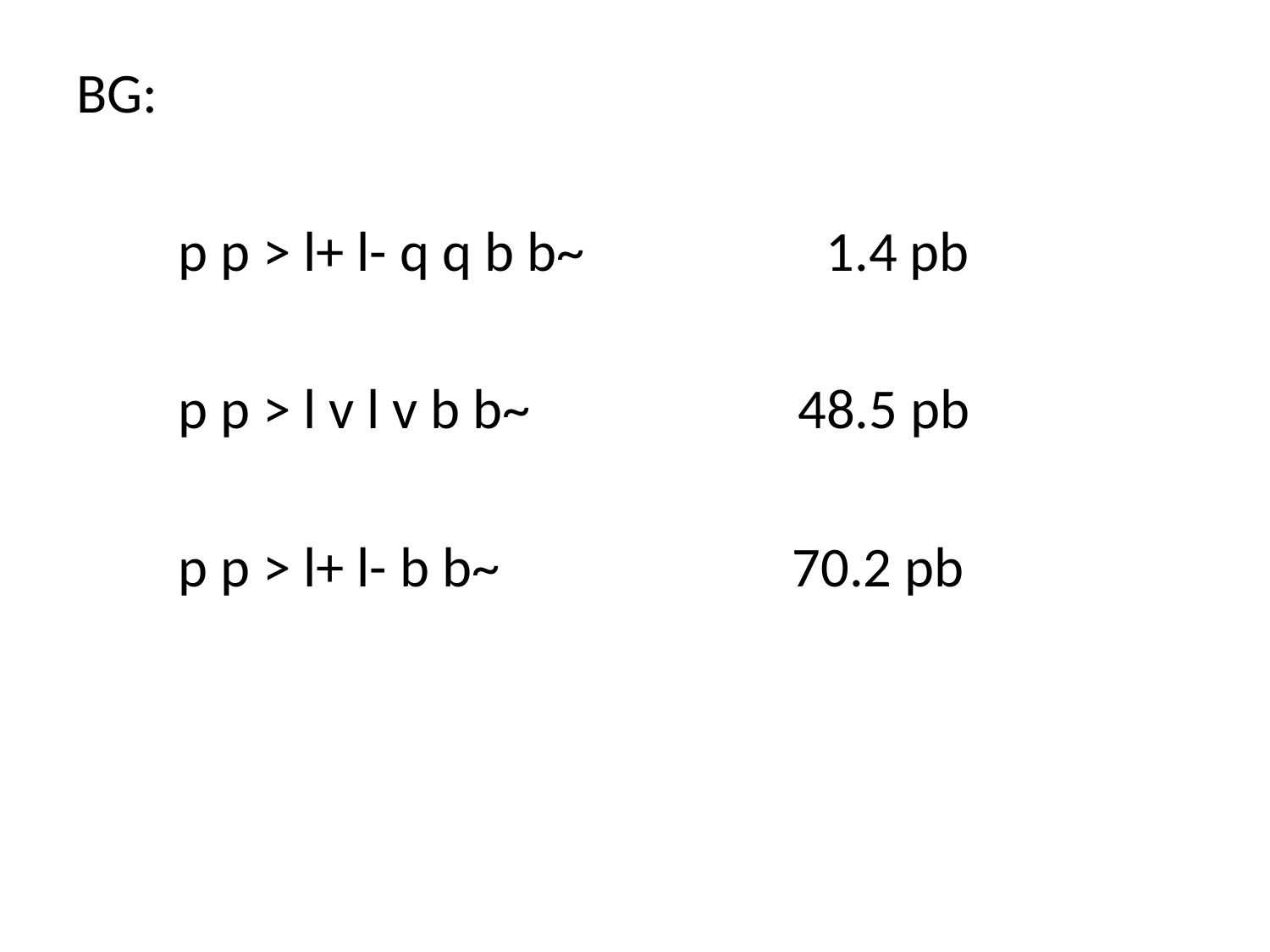

BG:

        p p > l+ l- q q b b~                   1.4 pb

        p p > l v l v b b~                     48.5 pb

        p p > l+ l- b b~                       70.2 pb